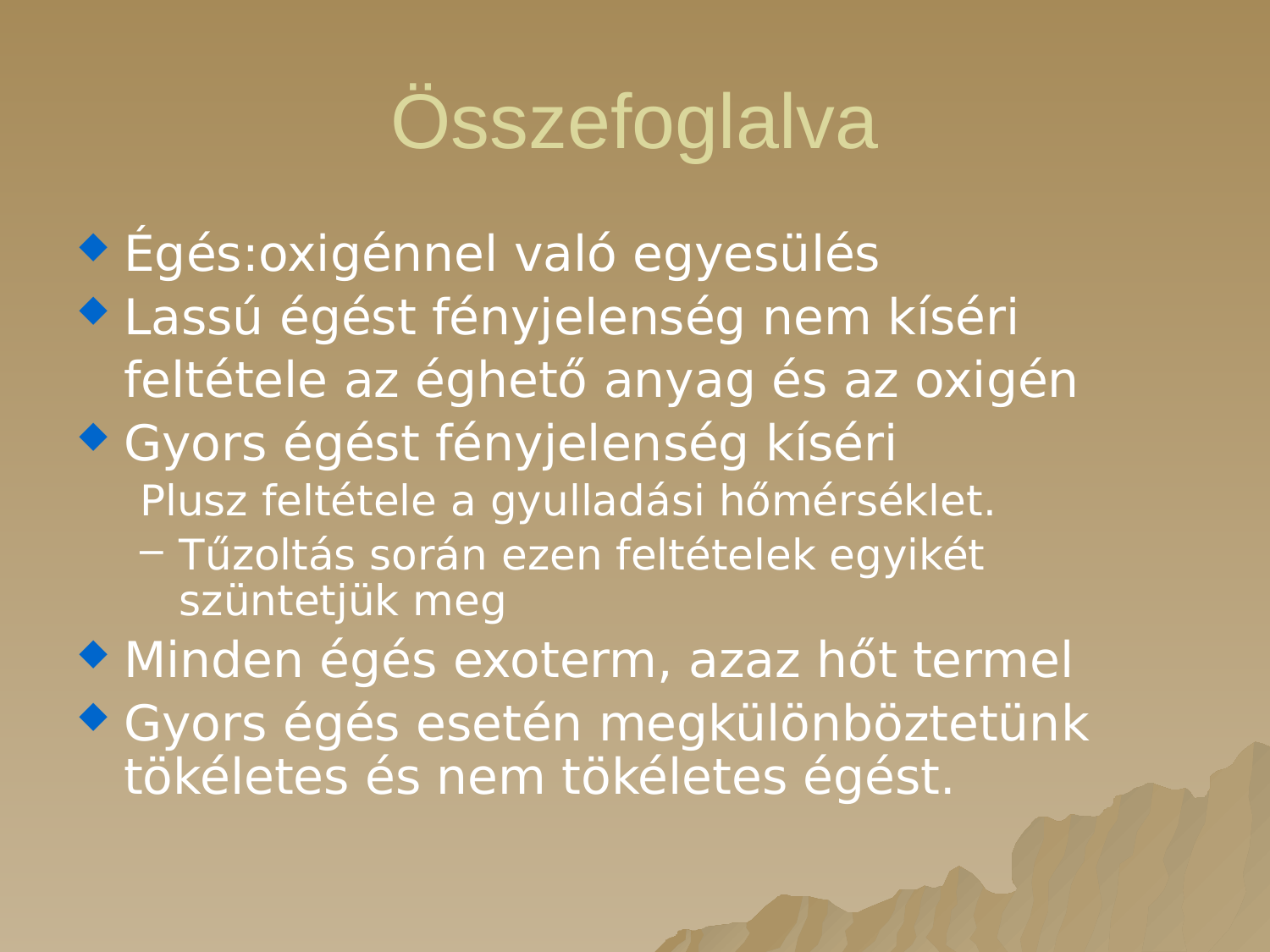

# Összefoglalva
Égés:oxigénnel való egyesülés
Lassú égést fényjelenség nem kíséri
	feltétele az éghető anyag és az oxigén
Gyors égést fényjelenség kíséri
Plusz feltétele a gyulladási hőmérséklet.
Tűzoltás során ezen feltételek egyikét szüntetjük meg
Minden égés exoterm, azaz hőt termel
Gyors égés esetén megkülönböztetünk tökéletes és nem tökéletes égést.